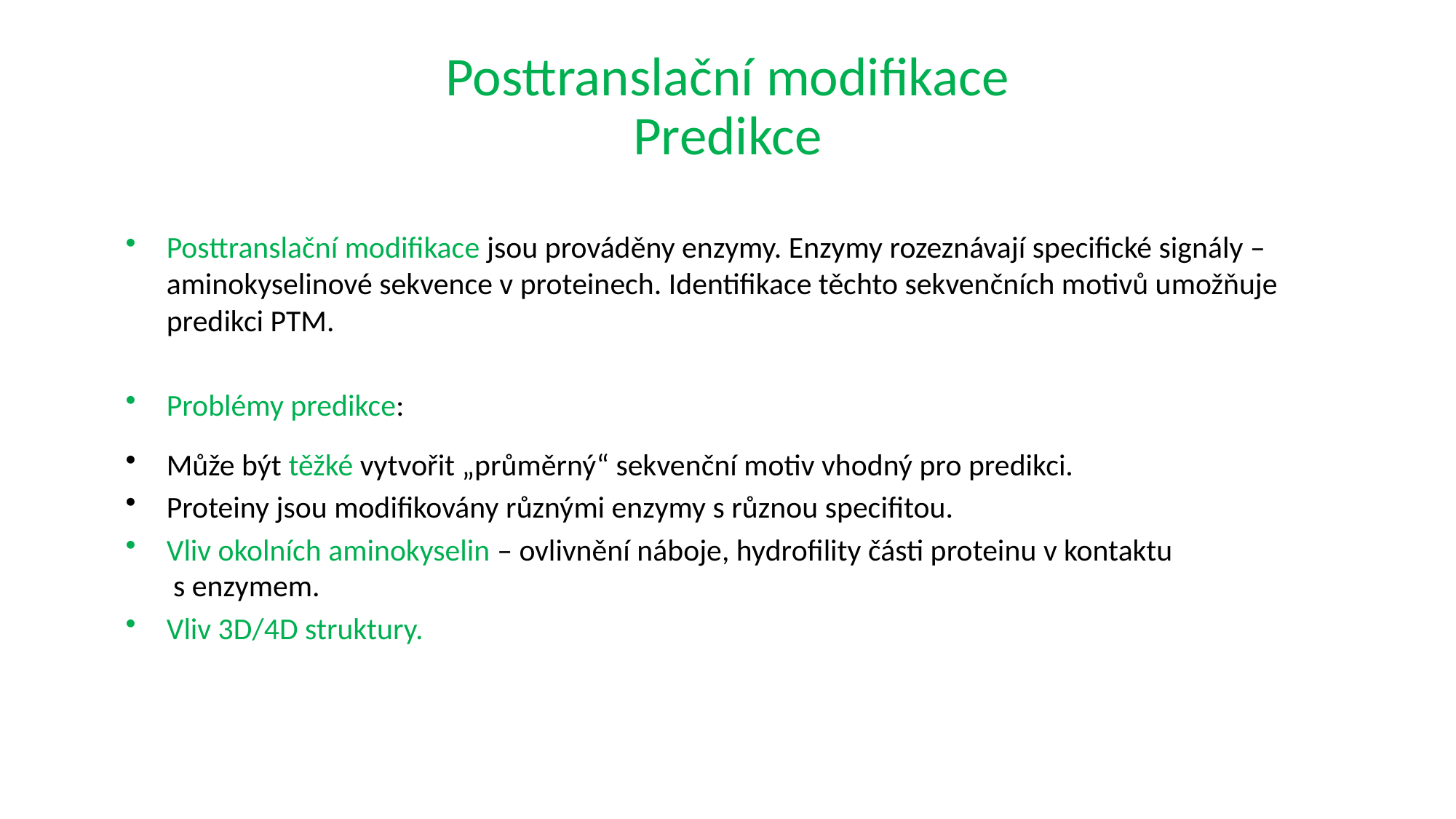

Posttranslační modifikace
Predikce
Posttranslační modifikace jsou prováděny enzymy. Enzymy rozeznávají specifické signály – aminokyselinové sekvence v proteinech. Identifikace těchto sekvenčních motivů umožňuje predikci PTM.

Problémy predikce:

Může být těžké vytvořit „průměrný“ sekvenční motiv vhodný pro predikci.
Proteiny jsou modifikovány různými enzymy s různou specifitou.
Vliv okolních aminokyselin – ovlivnění náboje, hydrofility části proteinu v kontaktu                   s enzymem.
Vliv 3D/4D struktury.